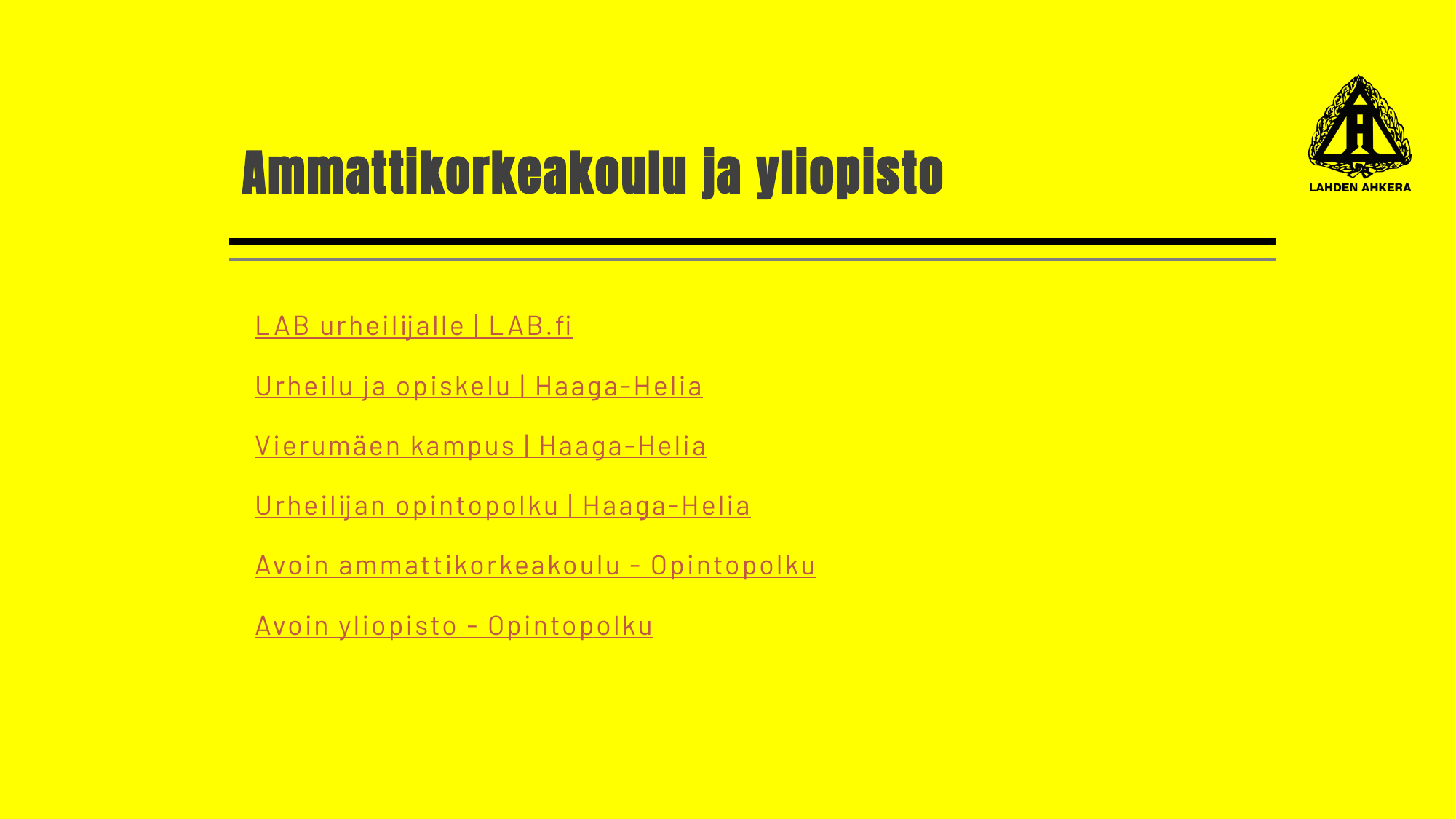

# Ammattikorkeakoulu ja yliopisto
LAB urheilijalle | LAB.fi
Urheilu ja opiskelu | Haaga-Helia
Vierumäen kampus | Haaga-Helia
Urheilijan opintopolku | Haaga-Helia
Avoin ammattikorkeakoulu - Opintopolku
Avoin yliopisto - Opintopolku